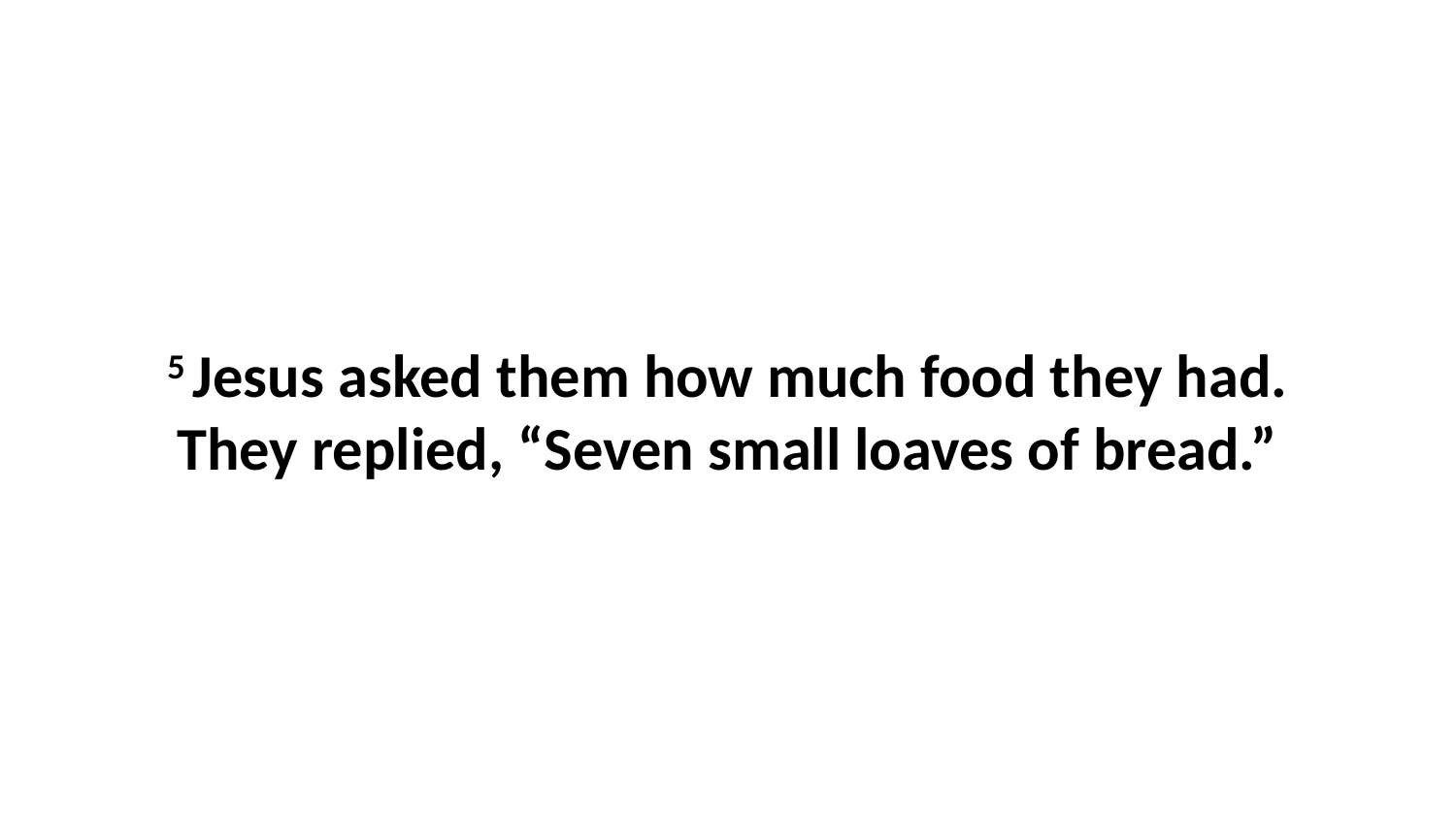

5 Jesus asked them how much food they had. They replied, “Seven small loaves of bread.”